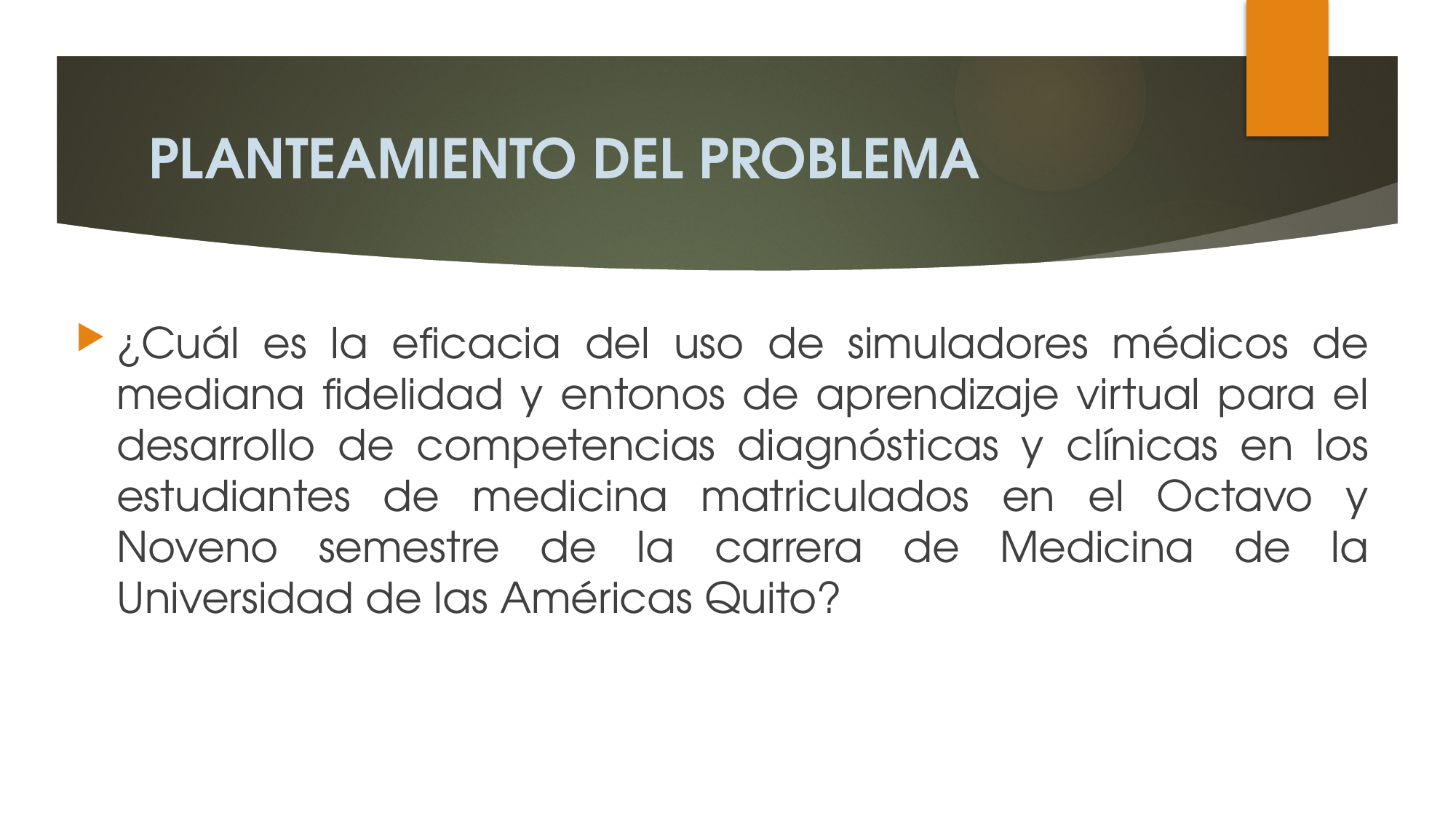

# PLANTEAMIENTO DEL PROBLEMA
¿Cuál es la eficacia del uso de simuladores médicos de mediana fidelidad y entonos de aprendizaje virtual para el desarrollo de competencias diagnósticas y clínicas en los estudiantes de medicina matriculados en el Octavo y Noveno semestre de la carrera de Medicina de la Universidad de las Américas Quito?